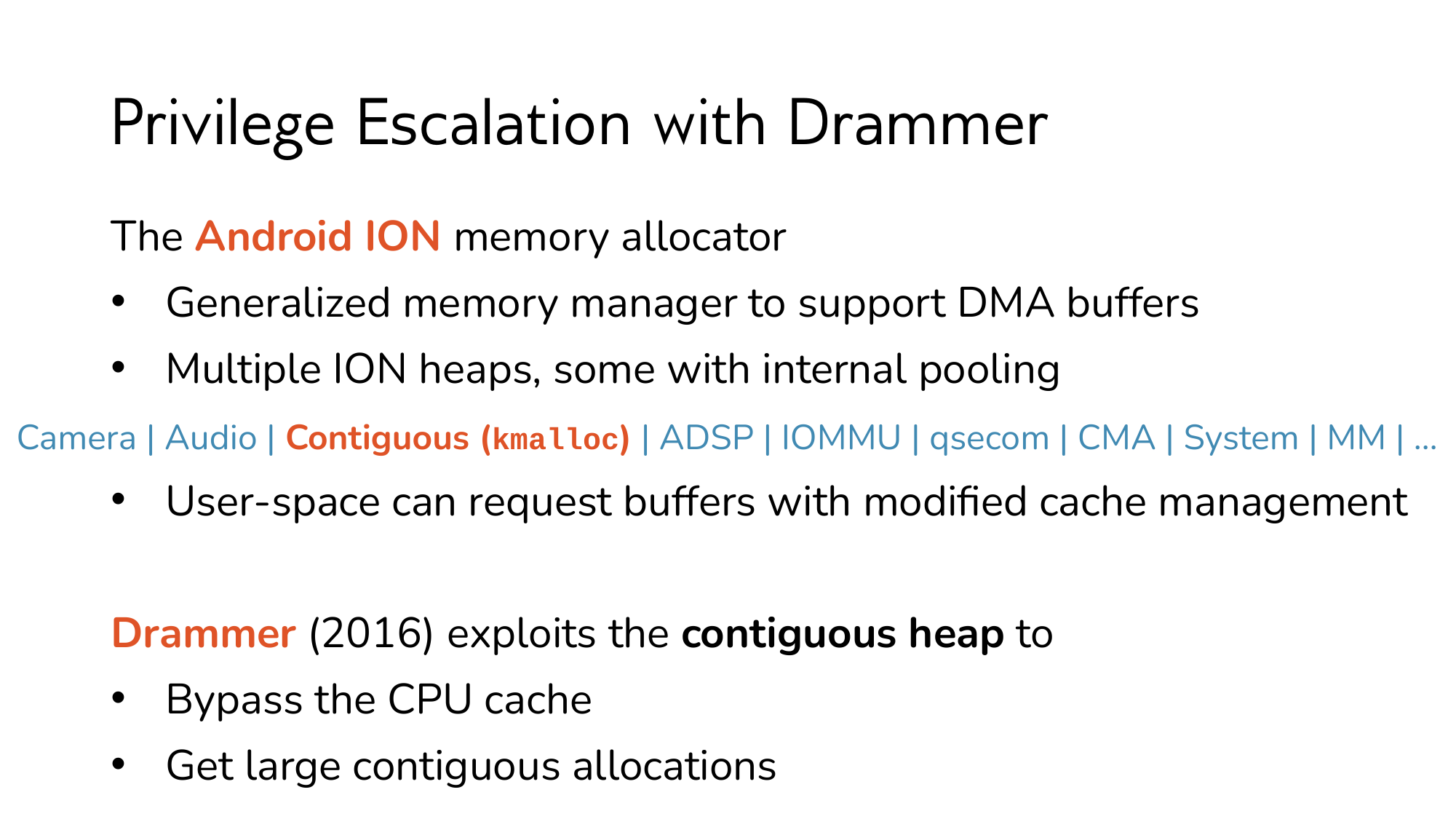

# Privilege Escalation with Drammer
The Android ION memory allocator
Generalized memory manager to support DMA buffers
Multiple ION heaps, some with internal pooling

User-space can request buffers with modified cache management

Drammer (2016) exploits the contiguous heap to
Bypass the CPU cache
Get large contiguous allocations
Camera | Audio | Contiguous (kmalloc) | ADSP | IOMMU | qsecom | CMA | System | MM | …